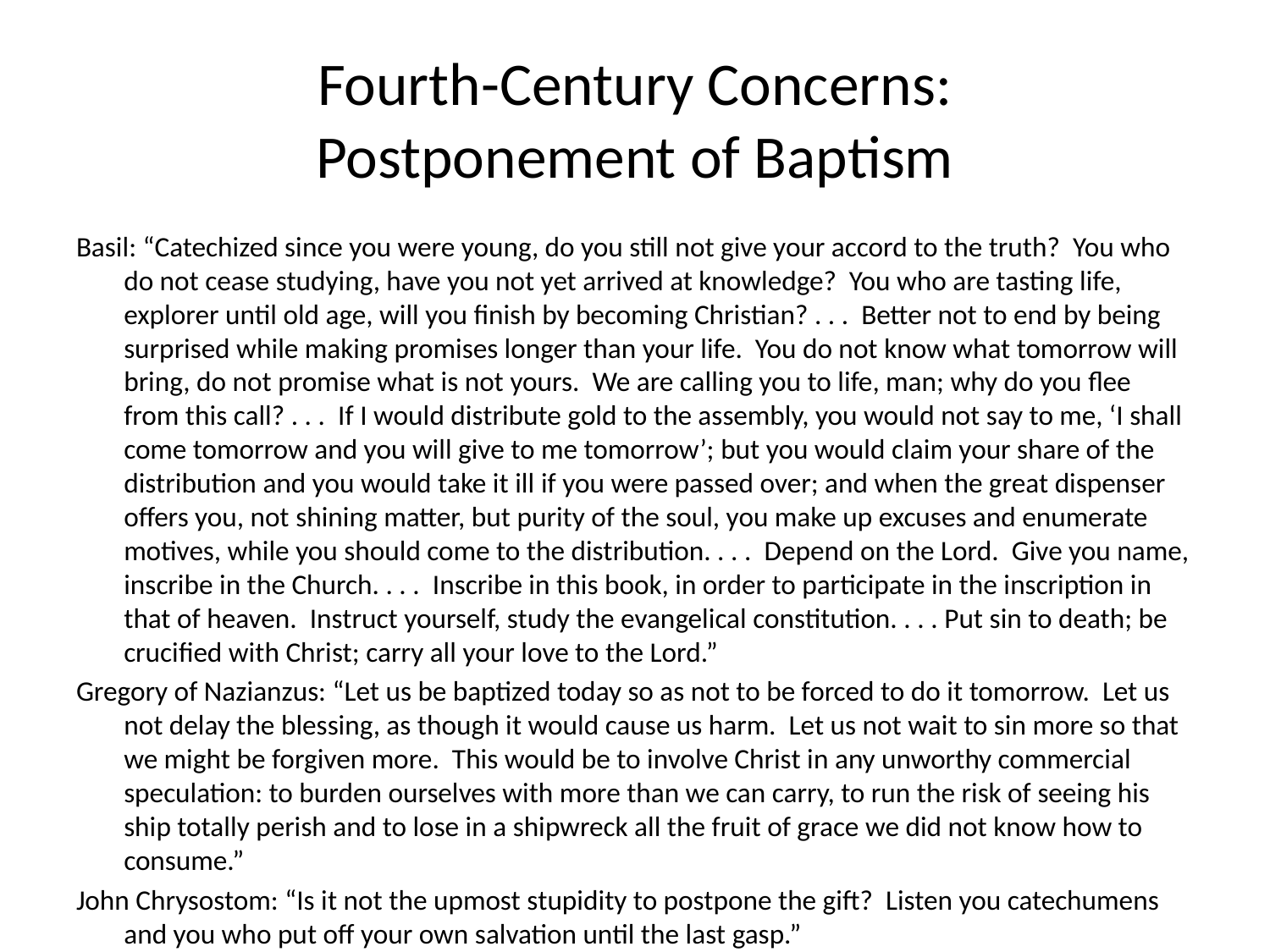

# Fourth-Century Concerns: Postponement of Baptism
Basil: “Catechized since you were young, do you still not give your accord to the truth?  You who do not cease studying, have you not yet arrived at knowledge?  You who are tasting life, explorer until old age, will you finish by becoming Christian? . . .  Better not to end by being surprised while making promises longer than your life.  You do not know what tomorrow will bring, do not promise what is not yours.  We are calling you to life, man; why do you flee from this call? . . .  If I would distribute gold to the assembly, you would not say to me, ‘I shall come tomorrow and you will give to me tomorrow’; but you would claim your share of the distribution and you would take it ill if you were passed over; and when the great dispenser offers you, not shining matter, but purity of the soul, you make up excuses and enumerate motives, while you should come to the distribution. . . .  Depend on the Lord.  Give you name, inscribe in the Church. . . .  Inscribe in this book, in order to participate in the inscription in that of heaven.  Instruct yourself, study the evangelical constitution. . . . Put sin to death; be crucified with Christ; carry all your love to the Lord.”
Gregory of Nazianzus: “Let us be baptized today so as not to be forced to do it tomorrow.  Let us not delay the blessing, as though it would cause us harm.  Let us not wait to sin more so that we might be forgiven more.  This would be to involve Christ in any unworthy commercial speculation: to burden ourselves with more than we can carry, to run the risk of seeing his ship totally perish and to lose in a shipwreck all the fruit of grace we did not know how to consume.”
John Chrysostom: “Is it not the upmost stupidity to postpone the gift?  Listen you catechumens and you who put off your own salvation until the last gasp.”